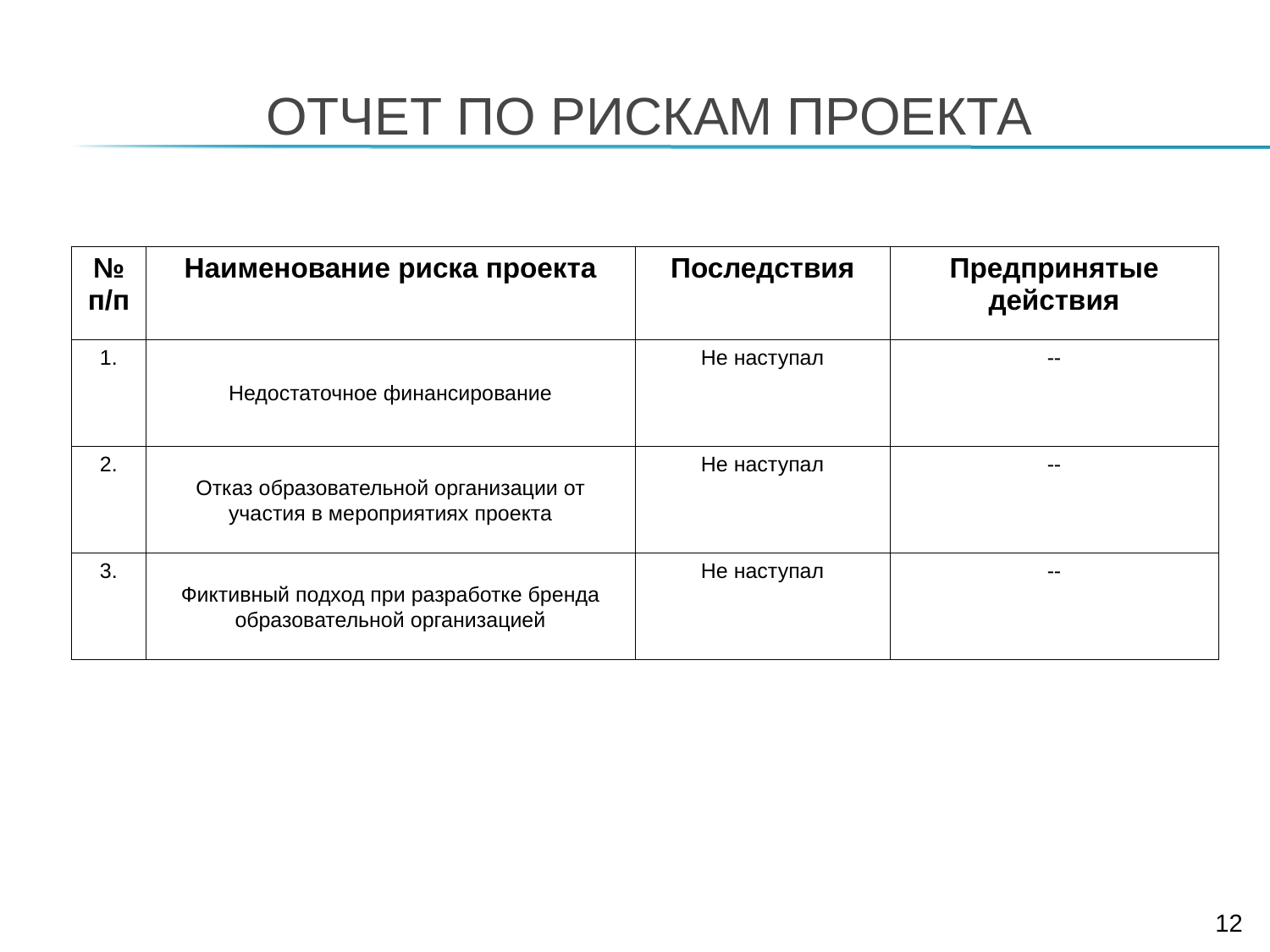

ОТЧЕТ ПО РИСКАМ ПРОЕКТА
| № п/п | Наименование риска проекта | Последствия | Предпринятые действия |
| --- | --- | --- | --- |
| 1. | Недостаточное финансирование | Не наступал | -- |
| 2. | Отказ образовательной организации от участия в мероприятиях проекта | Не наступал | -- |
| 3. | Фиктивный подход при разработке бренда образовательной организацией | Не наступал | -- |
12